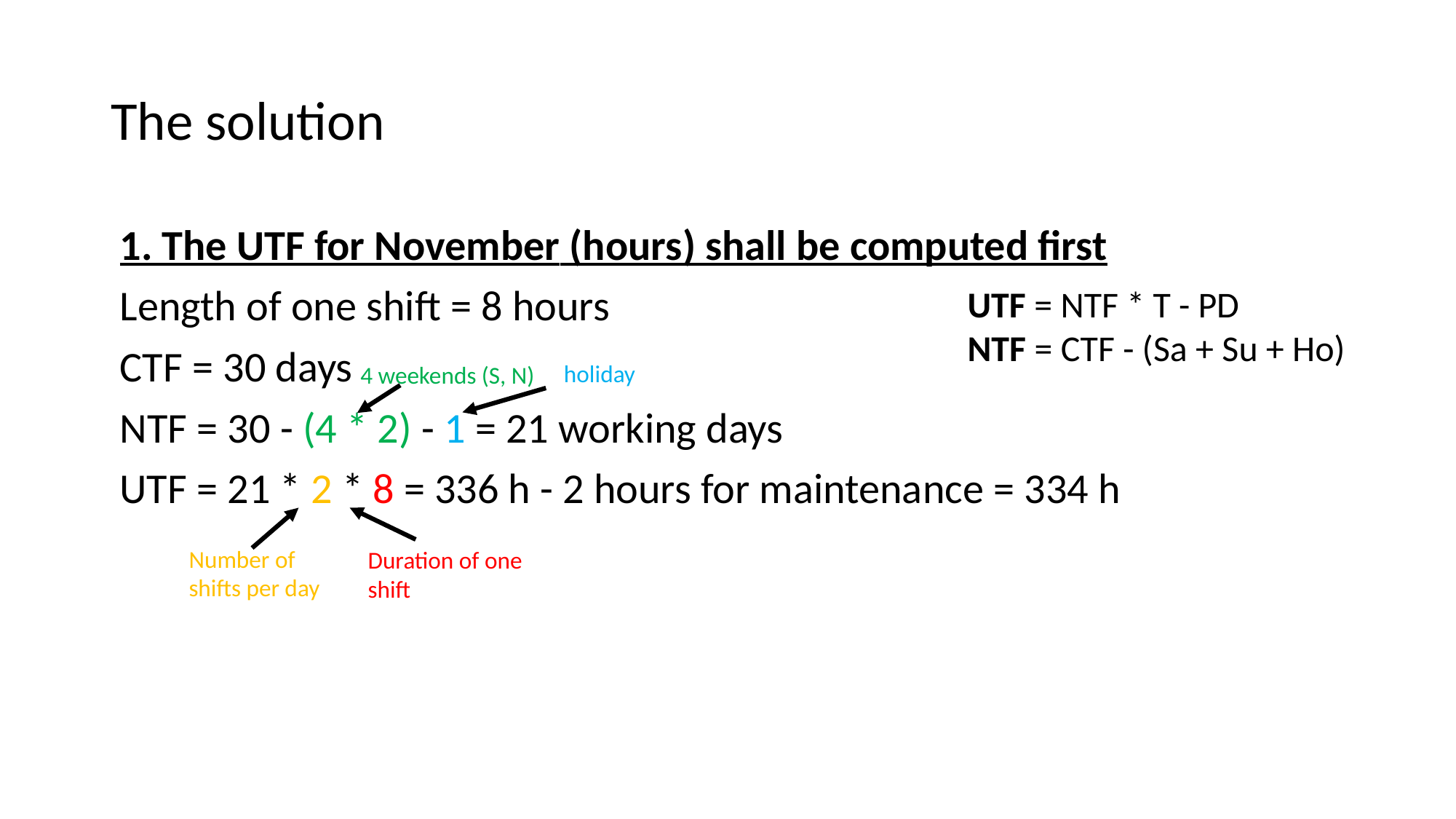

# The solution
1. The UTF for November (hours) shall be computed first
Length of one shift = 8 hours
CTF = 30 days
NTF = 30 - (4 * 2) - 1 = 21 working days
UTF = 21 * 2 * 8 = 336 h - 2 hours for maintenance = 334 h
UTF = NTF * T - PD
NTF = CTF - (Sa + Su + Ho)
holiday
4 weekends (S, N)
Number of shifts per day
Duration of one shift